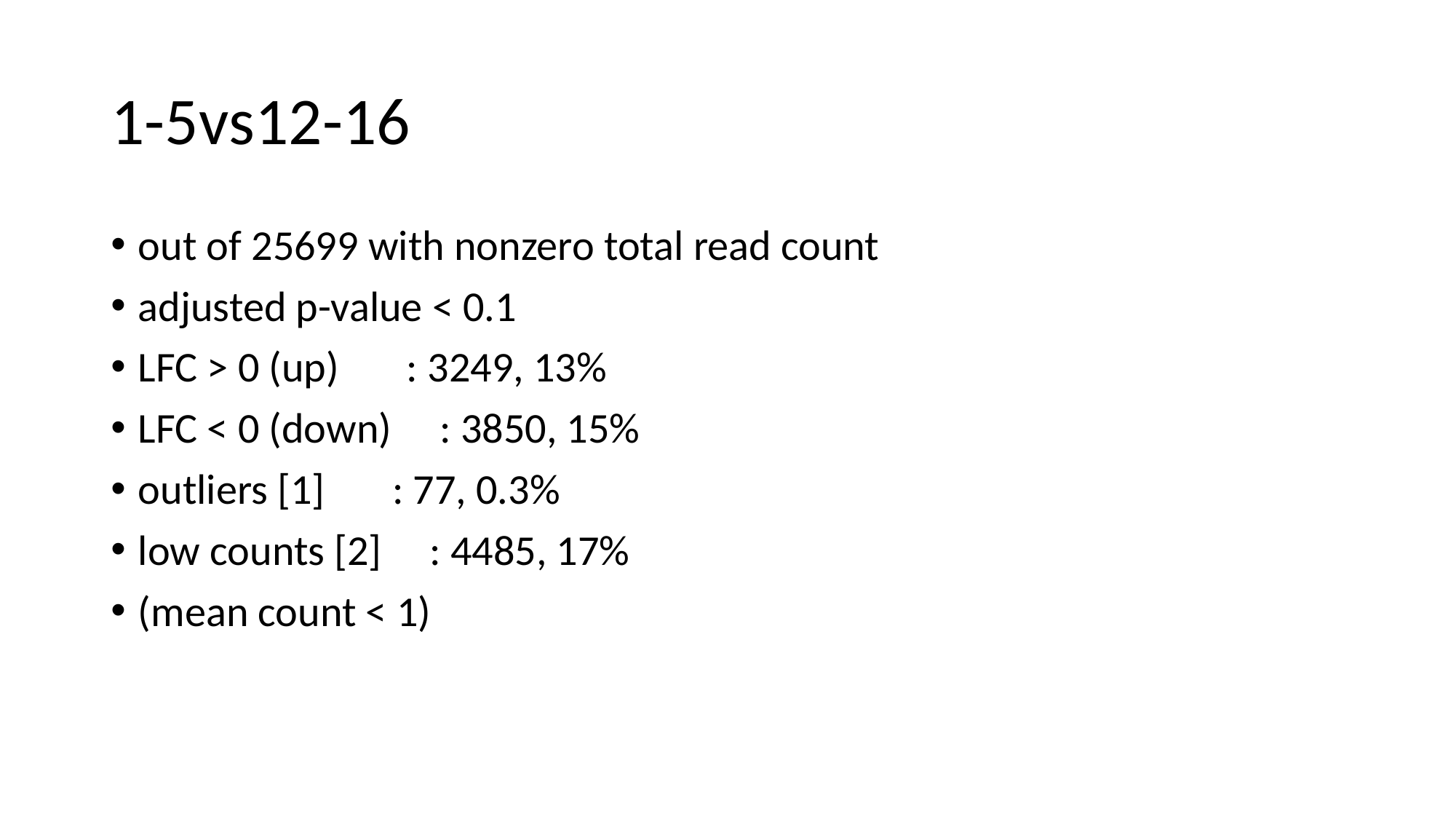

# 1-5vs12-16
out of 25699 with nonzero total read count
adjusted p-value < 0.1
LFC > 0 (up)       : 3249, 13%
LFC < 0 (down)     : 3850, 15%
outliers [1]       : 77, 0.3%
low counts [2]     : 4485, 17%
(mean count < 1)